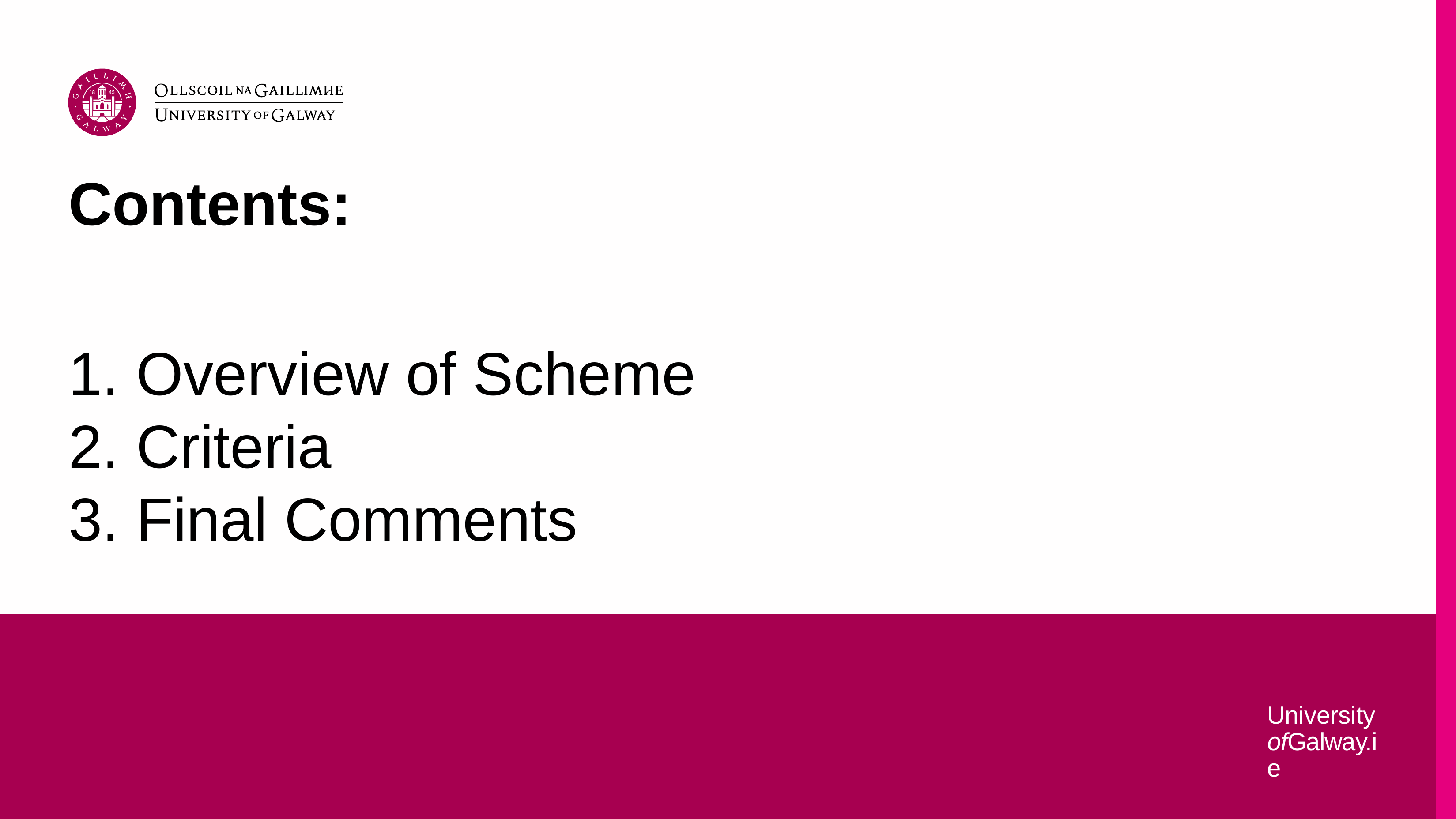

# Contents: 1. Overview of Scheme 2. Criteria 3. Final Comments